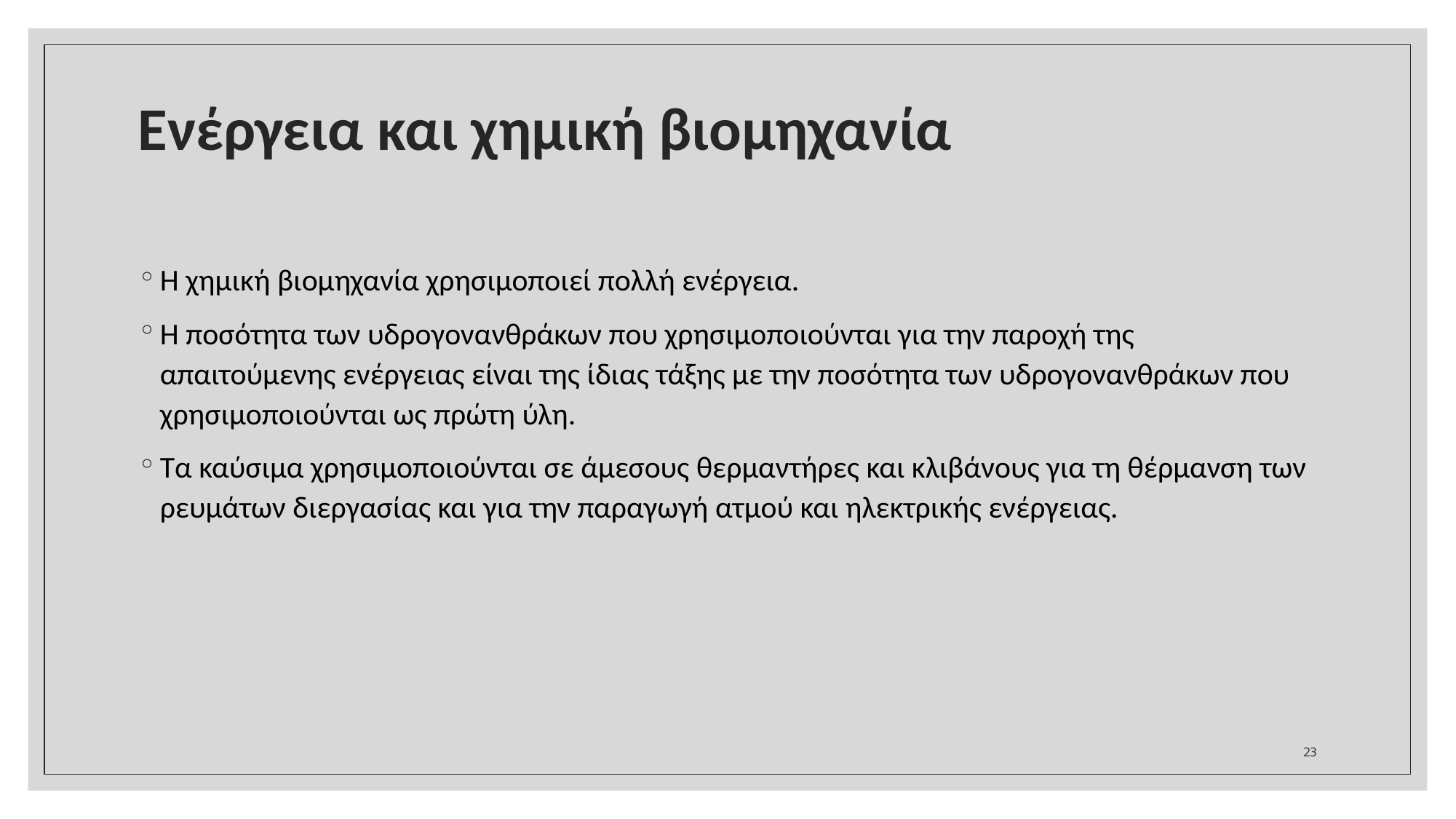

# Ενέργεια και χημική βιομηχανία
Η χημική βιομηχανία χρησιμοποιεί πολλή ενέργεια.
Η ποσότητα των υδρογονανθράκων που χρησιμοποιούνται για την παροχή της απαιτούμενης ενέργειας είναι της ίδιας τάξης με την ποσότητα των υδρογονανθράκων που χρησιμοποιούνται ως πρώτη ύλη.
Τα καύσιμα χρησιμοποιούνται σε άμεσους θερμαντήρες και κλιβάνους για τη θέρμανση των ρευμάτων διεργασίας και για την παραγωγή ατμού και ηλεκτρικής ενέργειας.
23